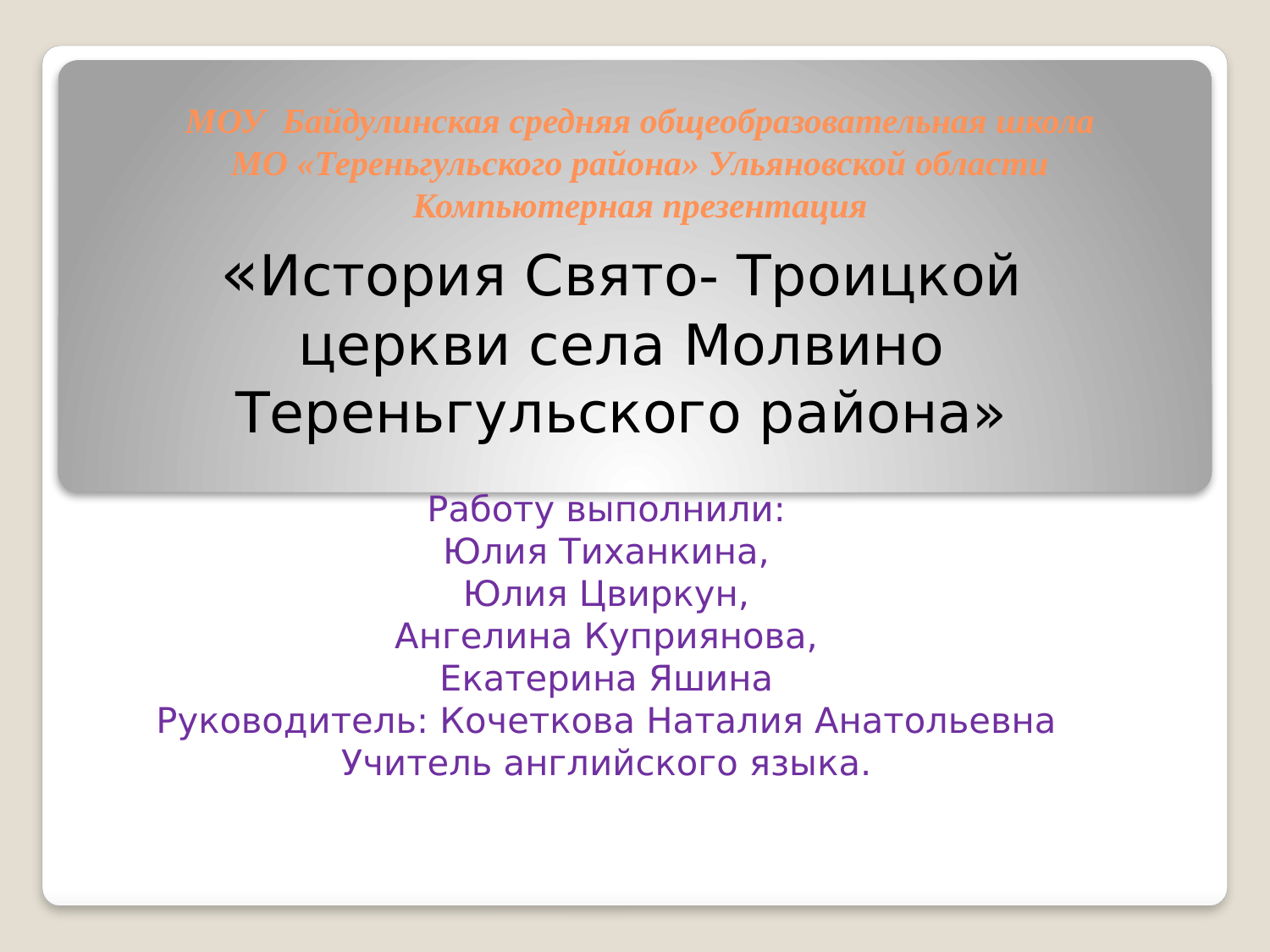

# МОУ  Байдулинская средняя общеобразовательная школа МО «Тереньгульского района» Ульяновской области Компьютерная презентация
«История Свято- Троицкой церкви села Молвино Тереньгульского района»
Работу выполнили:
Юлия Тиханкина,
Юлия Цвиркун,
Ангелина Куприянова,
Екатерина Яшина
Руководитель: Кочеткова Наталия Анатольевна
Учитель английского языка.